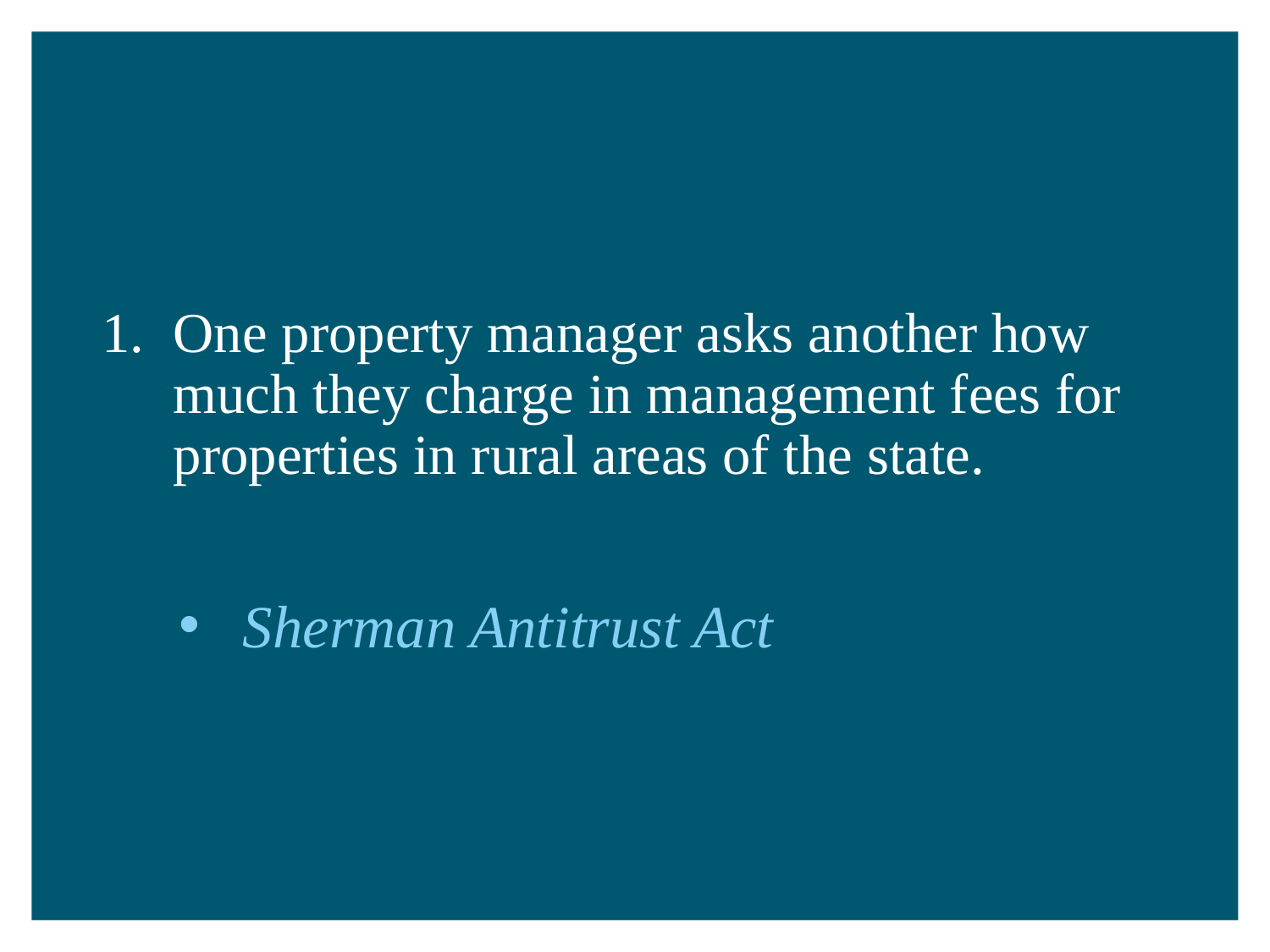

# One property manager asks another how much they charge in management fees for properties in rural areas of the state.
Sherman Antitrust Act